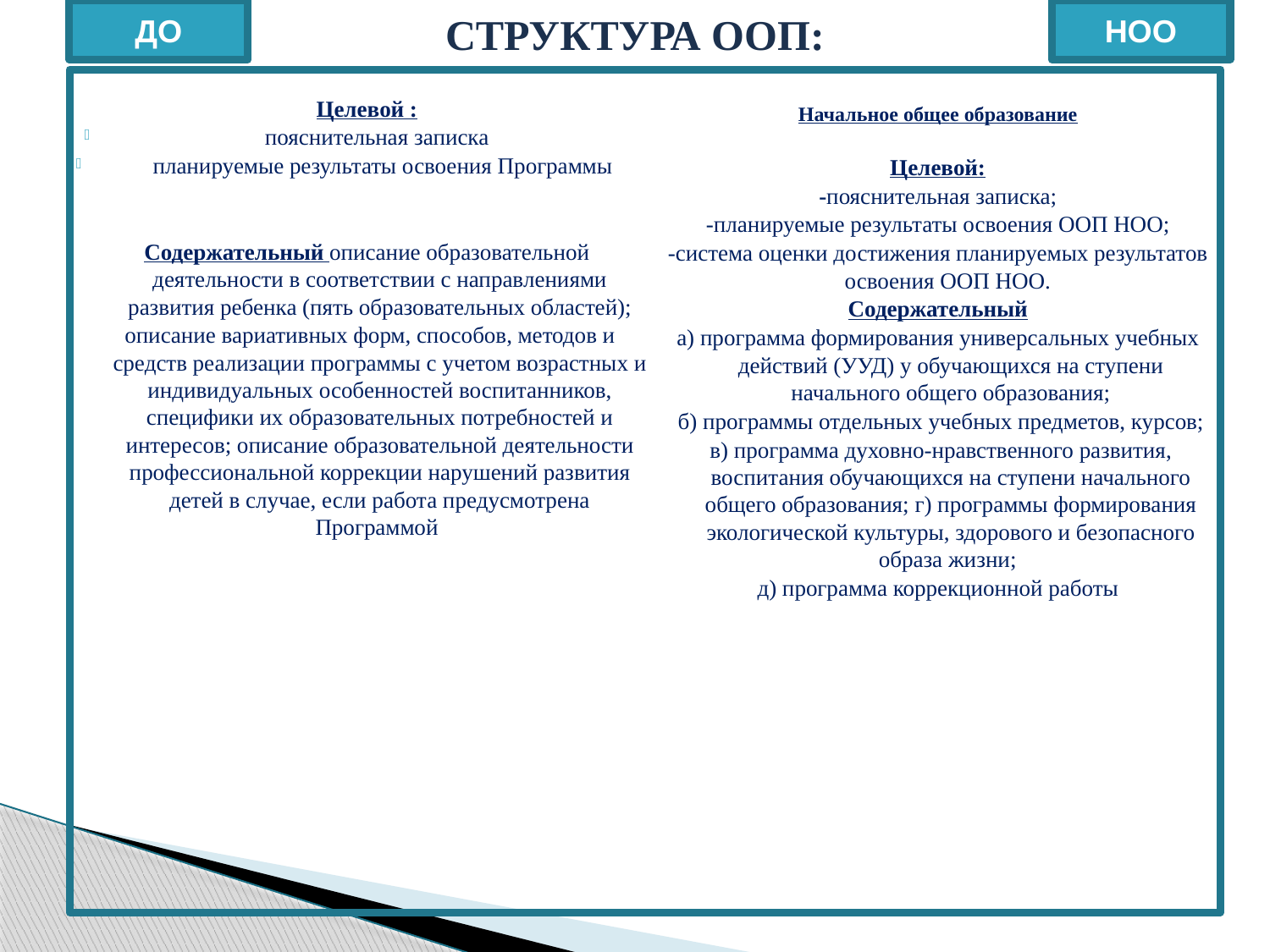

ДО
НОО
# СТРУКТУРА ООП:

Целевой :
пояснительная записка
 планируемые результаты освоения Программы

Содержательный описание образовательной деятельности в соответствии с направлениями развития ребенка (пять образовательных областей);
 описание вариативных форм, способов, методов и средств реализации программы с учетом возрастных и индивидуальных особенностей воспитанников, специфики их образовательных потребностей и интересов; описание образовательной деятельности профессиональной коррекции нарушений развития детей в случае, если работа предусмотрена Программой

Начальное общее образование

Целевой:
-пояснительная записка;
-планируемые результаты освоения ООП НОО;
-система оценки достижения планируемых результатов освоения ООП НОО.
Содержательный
а) программа формирования универсальных учебных действий (УУД) у обучающихся на ступени начального общего образования;
 б) программы отдельных учебных предметов, курсов;
 в) программа духовно-нравственного развития, воспитания обучающихся на ступени начального общего образования; г) программы формирования экологической культуры, здорового и безопасного образа жизни;
д) программа коррекционной работы